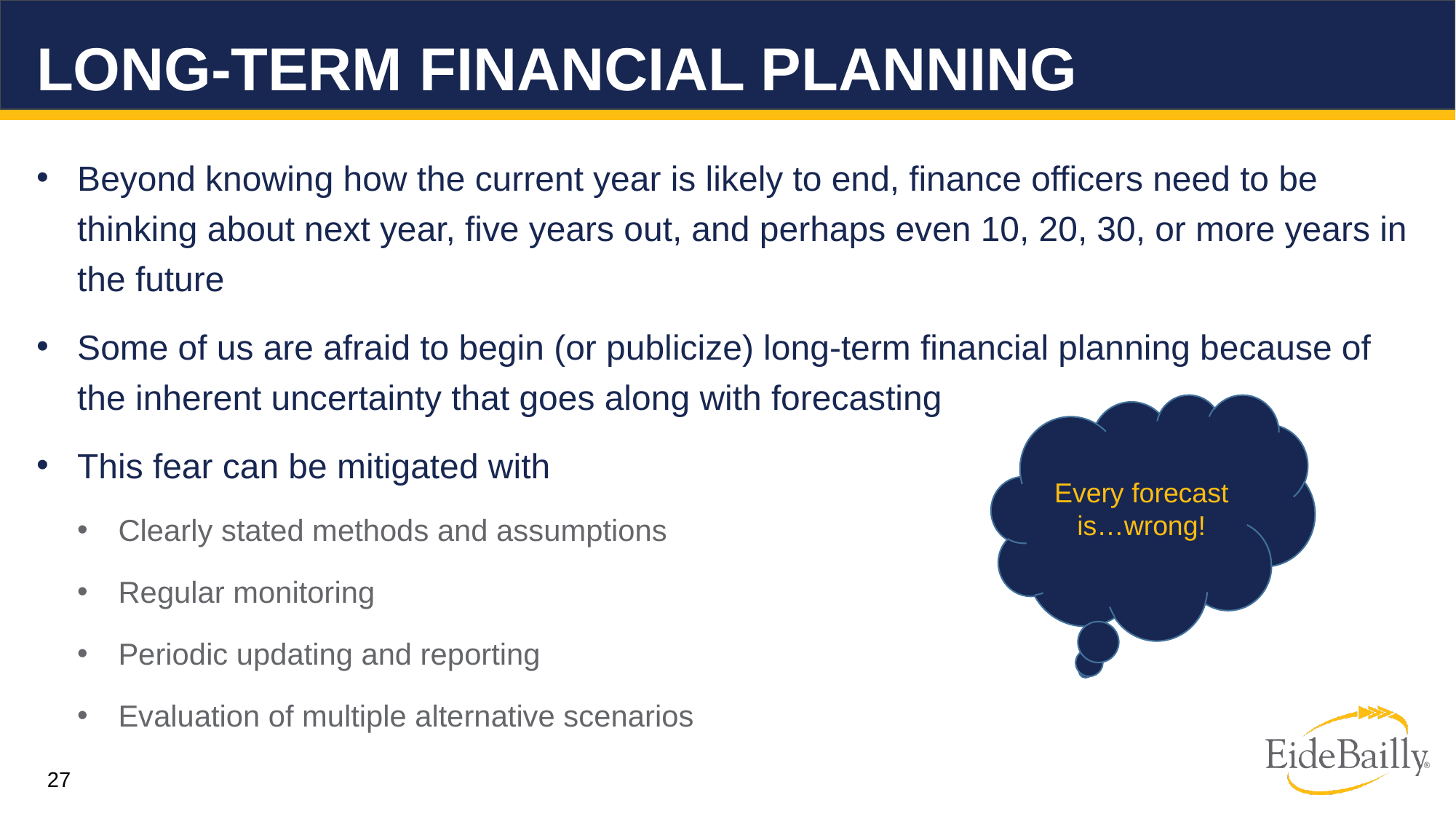

# Long-Term Financial Planning
Beyond knowing how the current year is likely to end, finance officers need to be thinking about next year, five years out, and perhaps even 10, 20, 30, or more years in the future
Some of us are afraid to begin (or publicize) long-term financial planning because of the inherent uncertainty that goes along with forecasting
This fear can be mitigated with
Clearly stated methods and assumptions
Regular monitoring
Periodic updating and reporting
Evaluation of multiple alternative scenarios

Every forecast is…wrong!

27